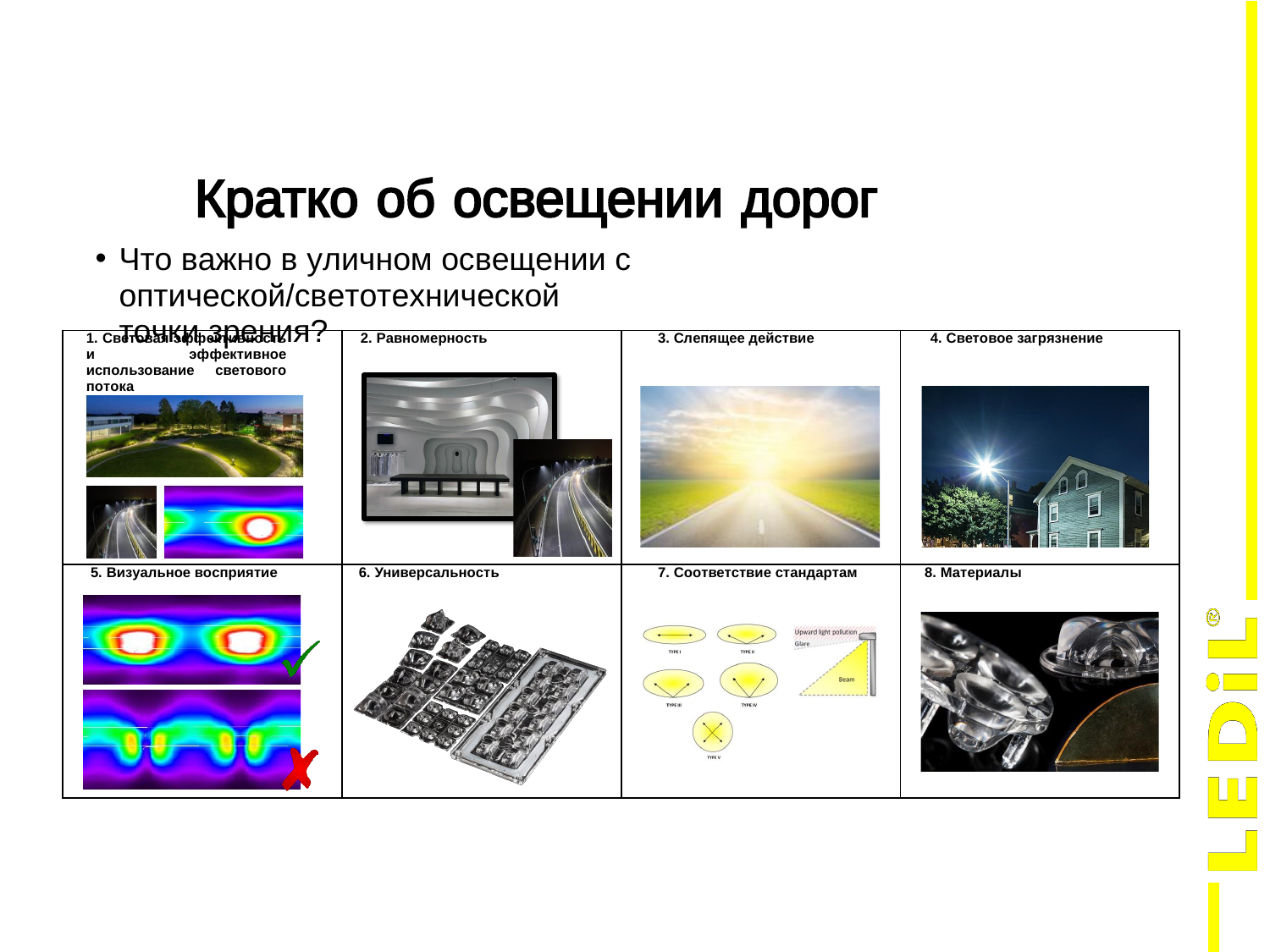

Кратко об освещении дорог
Что важно в уличном освещении с оптической/светотехнической
точки зрения?
| 1. Световая эффективность и эффективное использование светового потока | 2. Равномерность | 3. Слепящее действие | 4. Световое загрязнение |
| --- | --- | --- | --- |
| 5. Визуальное восприятие | 6. Универсальность | 7. Соответствие стандартам | 8. Материалы |